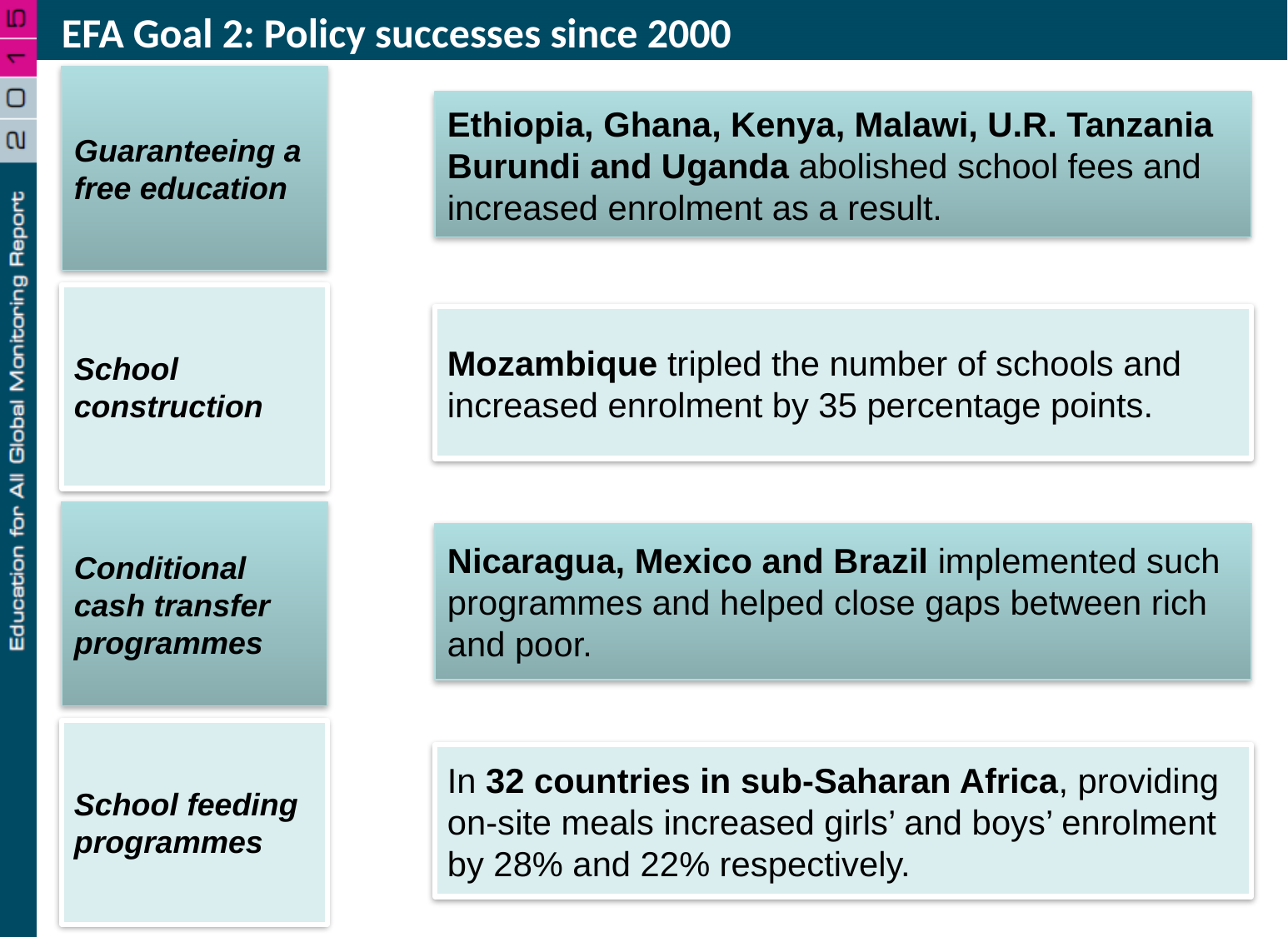

EFA Goal 2: Policy successes since 2000
Guaranteeing a free education
Ethiopia, Ghana, Kenya, Malawi, U.R. Tanzania Burundi and Uganda abolished school fees and increased enrolment as a result.
School construction
Mozambique tripled the number of schools and increased enrolment by 35 percentage points.
Conditional cash transfer programmes
Nicaragua, Mexico and Brazil implemented such programmes and helped close gaps between rich and poor.
School feeding programmes
In 32 countries in sub-Saharan Africa, providing on-site meals increased girls’ and boys’ enrolment by 28% and 22% respectively.